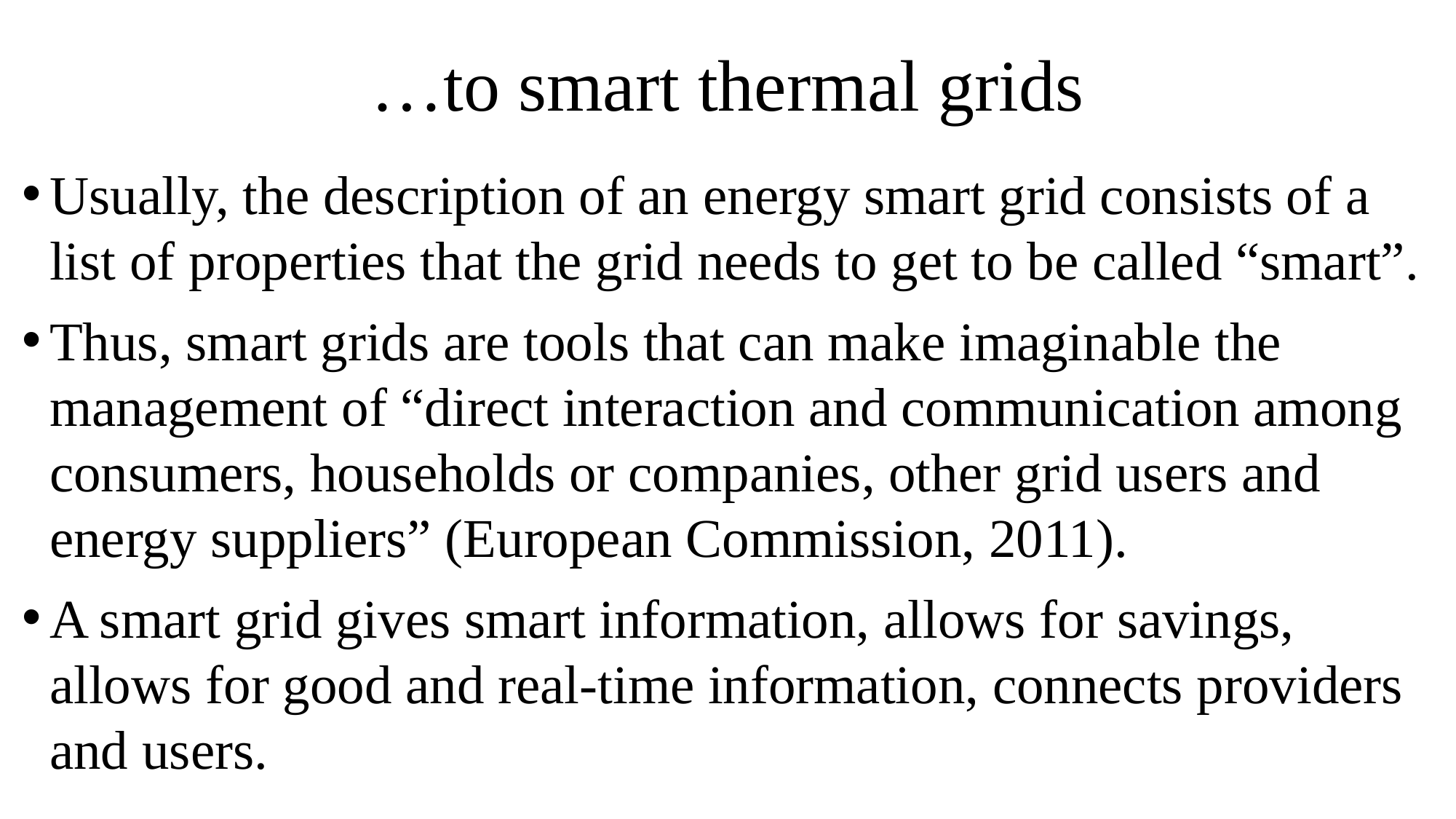

# …to smart thermal grids
Usually, the description of an energy smart grid consists of a list of properties that the grid needs to get to be called “smart”.
Thus, smart grids are tools that can make imaginable the management of “direct interaction and communication among consumers, households or companies, other grid users and energy suppliers” (European Commission, 2011).
A smart grid gives smart information, allows for savings, allows for good and real-time information, connects providers and users.